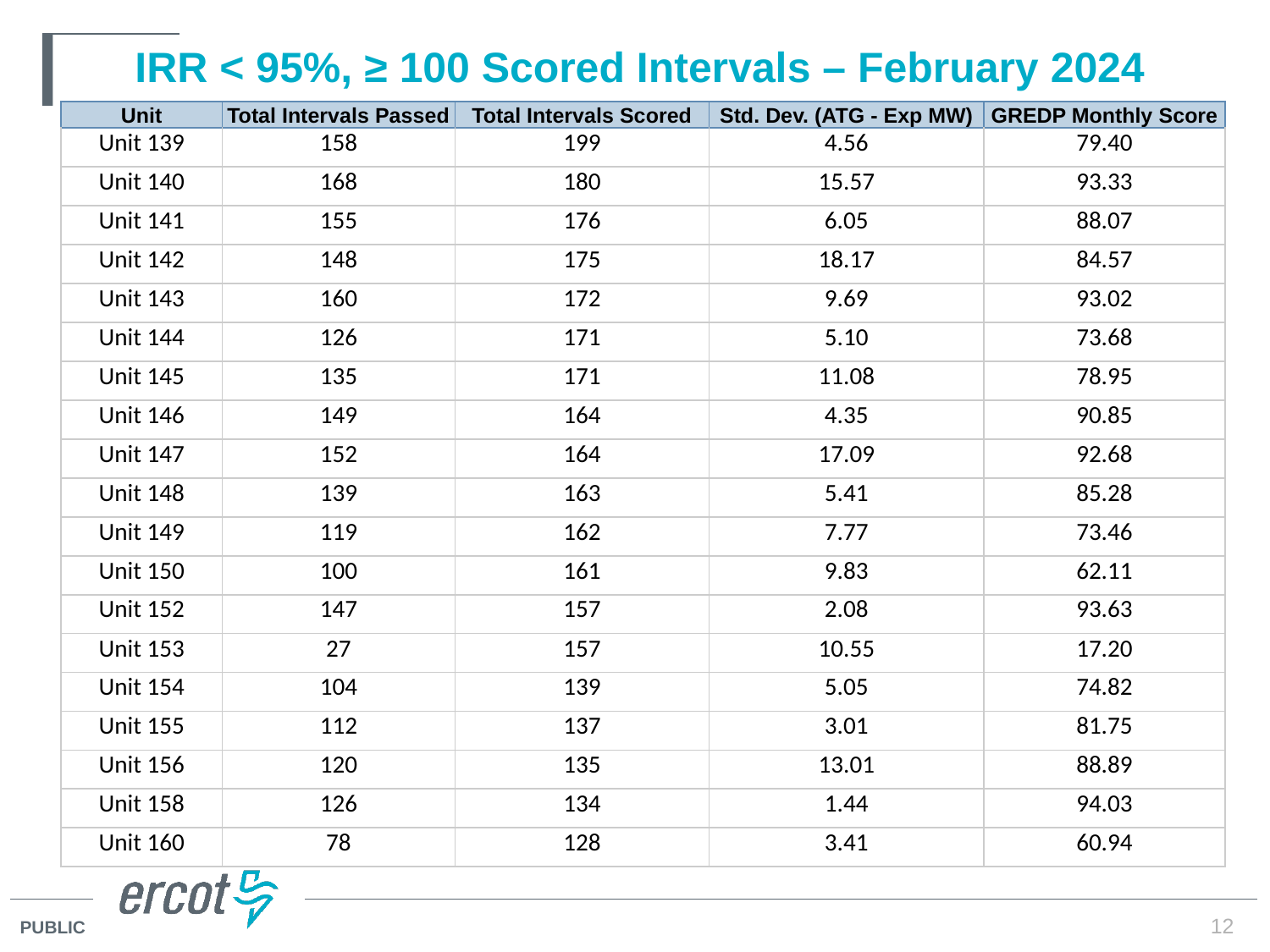

# IRR < 95%, ≥ 100 Scored Intervals – February 2024
| Unit | Total Intervals Passed | Total Intervals Scored | Std. Dev. (ATG - Exp MW) | GREDP Monthly Score |
| --- | --- | --- | --- | --- |
| Unit 139 | 158 | 199 | 4.56 | 79.40 |
| Unit 140 | 168 | 180 | 15.57 | 93.33 |
| Unit 141 | 155 | 176 | 6.05 | 88.07 |
| Unit 142 | 148 | 175 | 18.17 | 84.57 |
| Unit 143 | 160 | 172 | 9.69 | 93.02 |
| Unit 144 | 126 | 171 | 5.10 | 73.68 |
| Unit 145 | 135 | 171 | 11.08 | 78.95 |
| Unit 146 | 149 | 164 | 4.35 | 90.85 |
| Unit 147 | 152 | 164 | 17.09 | 92.68 |
| Unit 148 | 139 | 163 | 5.41 | 85.28 |
| Unit 149 | 119 | 162 | 7.77 | 73.46 |
| Unit 150 | 100 | 161 | 9.83 | 62.11 |
| Unit 152 | 147 | 157 | 2.08 | 93.63 |
| Unit 153 | 27 | 157 | 10.55 | 17.20 |
| Unit 154 | 104 | 139 | 5.05 | 74.82 |
| Unit 155 | 112 | 137 | 3.01 | 81.75 |
| Unit 156 | 120 | 135 | 13.01 | 88.89 |
| Unit 158 | 126 | 134 | 1.44 | 94.03 |
| Unit 160 | 78 | 128 | 3.41 | 60.94 |
12